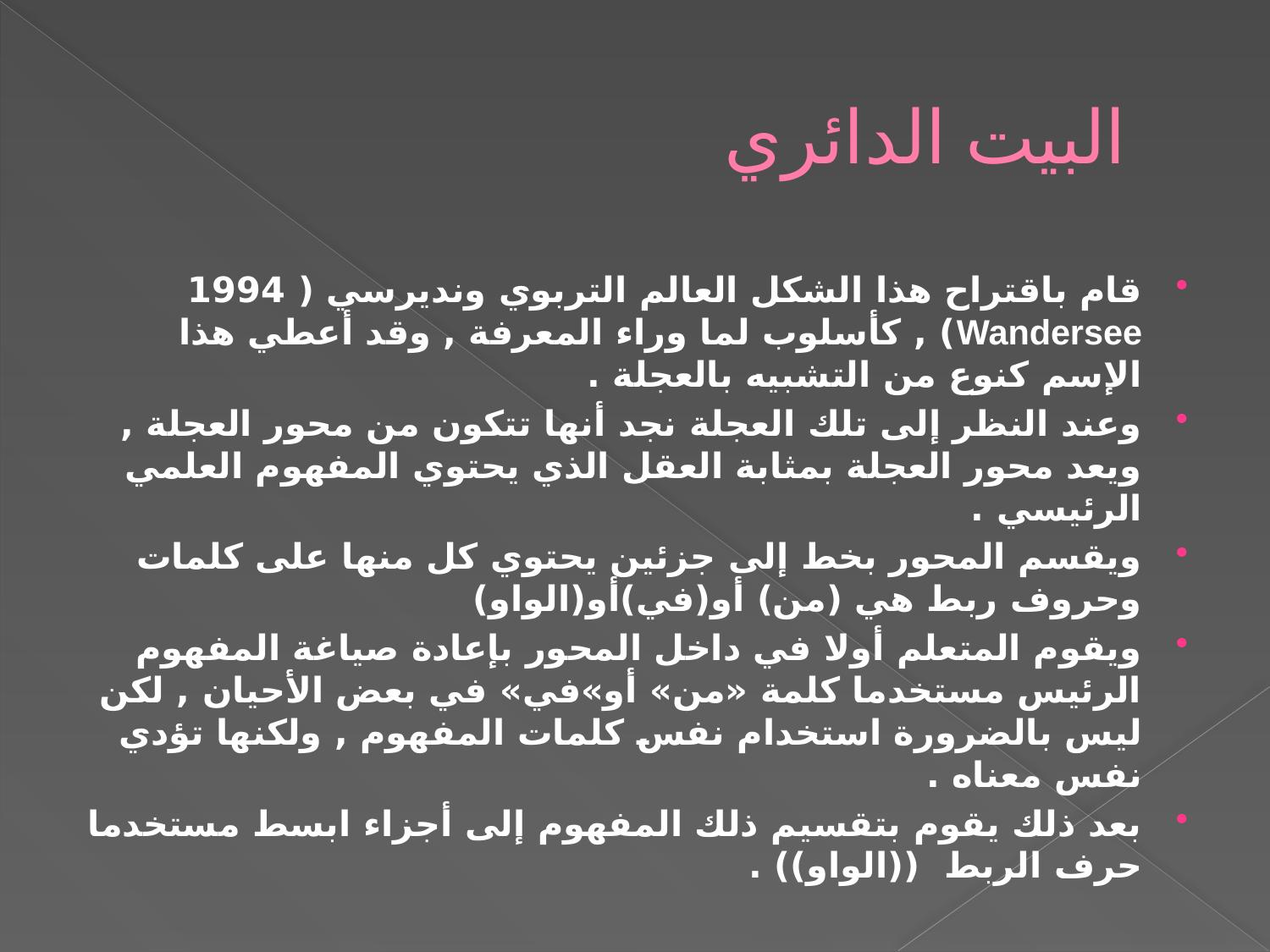

# البيت الدائري
قام باقتراح هذا الشكل العالم التربوي ونديرسي ( 1994 Wandersee) , كأسلوب لما وراء المعرفة , وقد أعطي هذا الإسم كنوع من التشبيه بالعجلة .
وعند النظر إلى تلك العجلة نجد أنها تتكون من محور العجلة , ويعد محور العجلة بمثابة العقل الذي يحتوي المفهوم العلمي الرئيسي .
ويقسم المحور بخط إلى جزئين يحتوي كل منها على كلمات وحروف ربط هي (من) أو(في)أو(الواو)
ويقوم المتعلم أولا في داخل المحور بإعادة صياغة المفهوم الرئيس مستخدما كلمة «من» أو»في» في بعض الأحيان , لكن ليس بالضرورة استخدام نفس كلمات المفهوم , ولكنها تؤدي نفس معناه .
بعد ذلك يقوم بتقسيم ذلك المفهوم إلى أجزاء ابسط مستخدما حرف الربط  ((الواو)) .